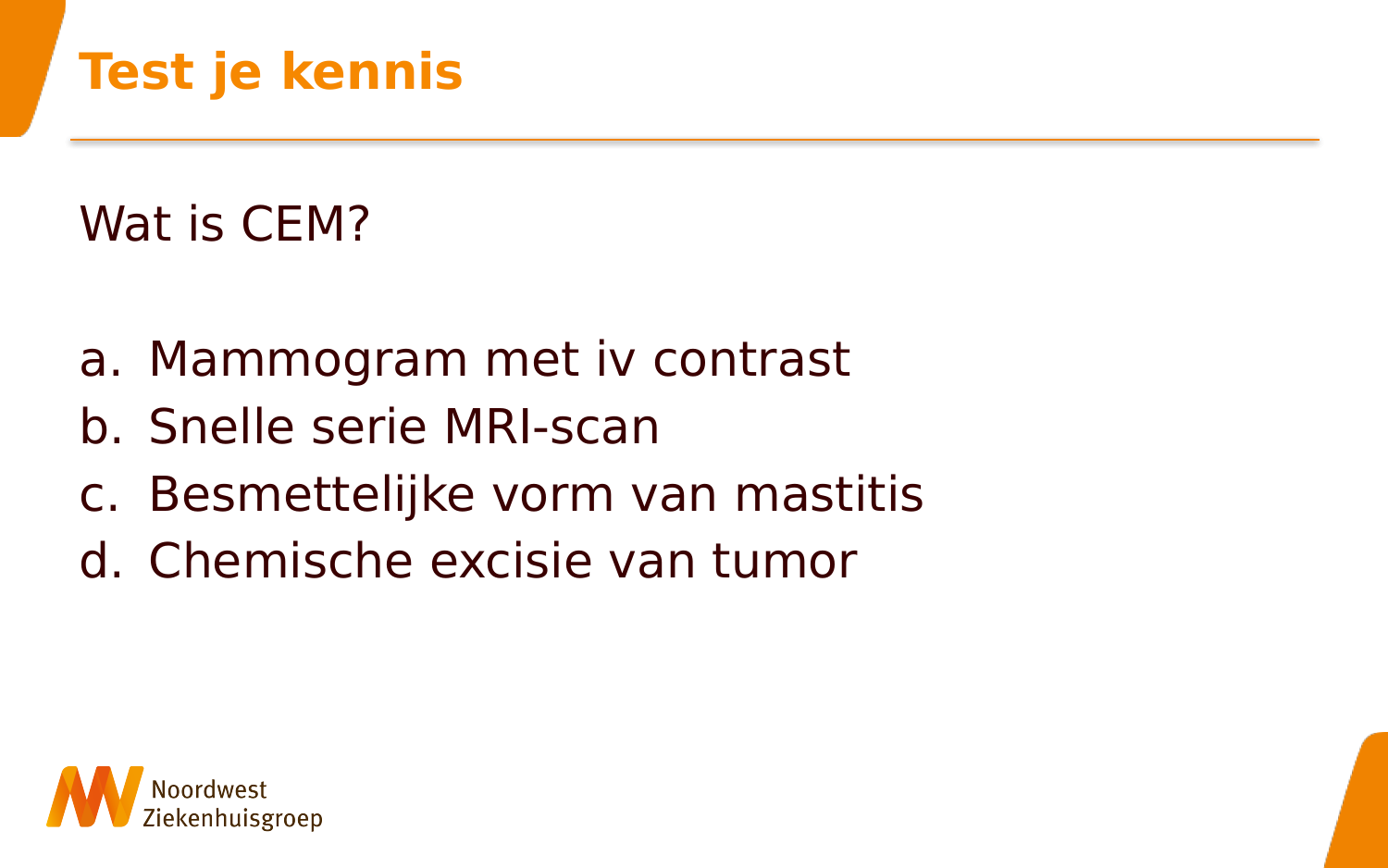

# Test je kennis
Wat is CEM?

Mammogram met iv contrast
Snelle serie MRI-scan
Besmettelijke vorm van mastitis
Chemische excisie van tumor